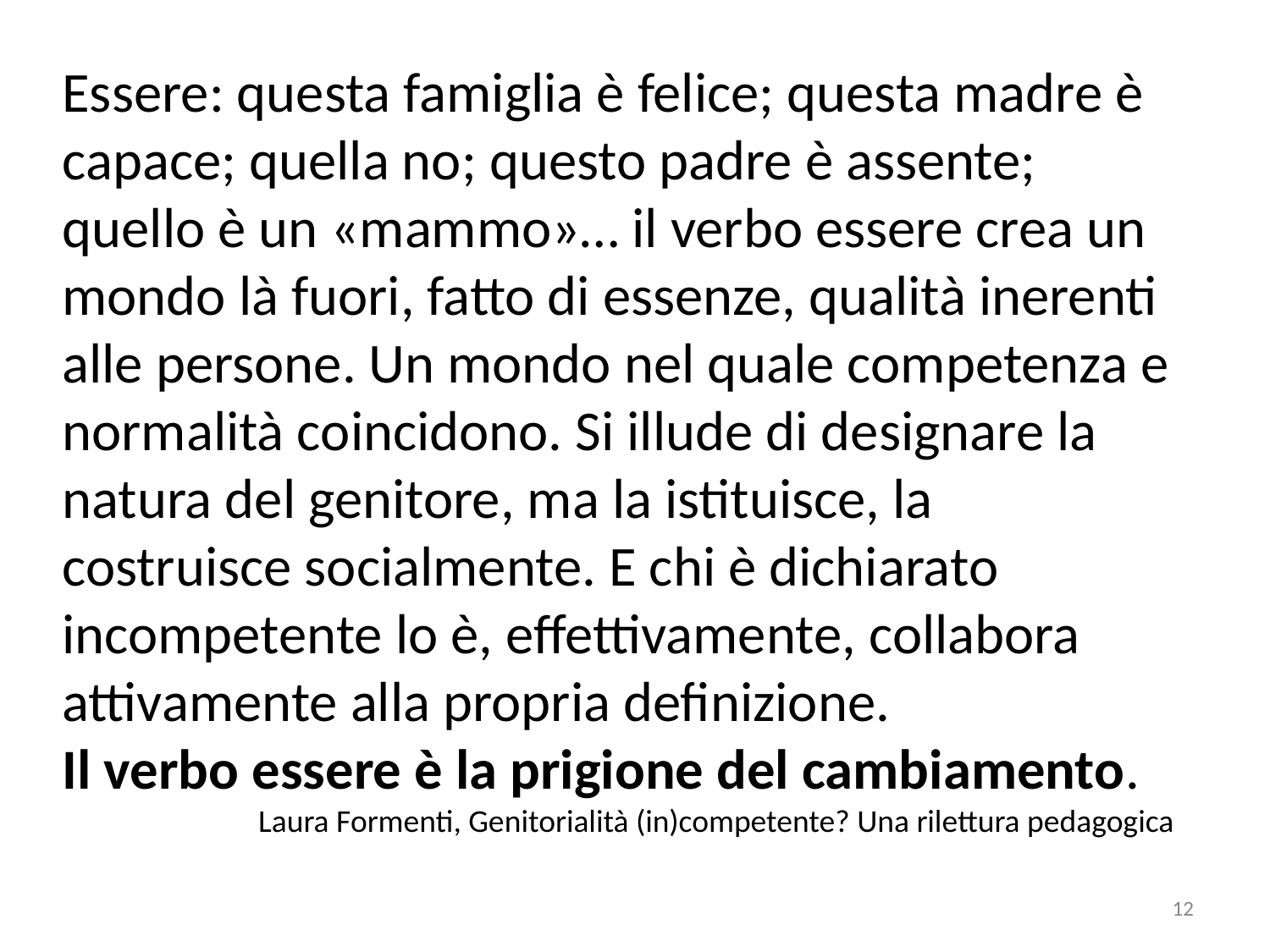

Essere: questa famiglia è felice; questa madre è capace; quella no; questo padre è assente; quello è un «mammo»… il verbo essere crea un mondo là fuori, fatto di essenze, qualità inerenti alle persone. Un mondo nel quale competenza e normalità coincidono. Si illude di designare la natura del genitore, ma la istituisce, la costruisce socialmente. E chi è dichiarato incompetente lo è, effettivamente, collabora attivamente alla propria definizione.
Il verbo essere è la prigione del cambiamento.
Laura Formenti, Genitorialità (in)competente? Una rilettura pedagogica
12